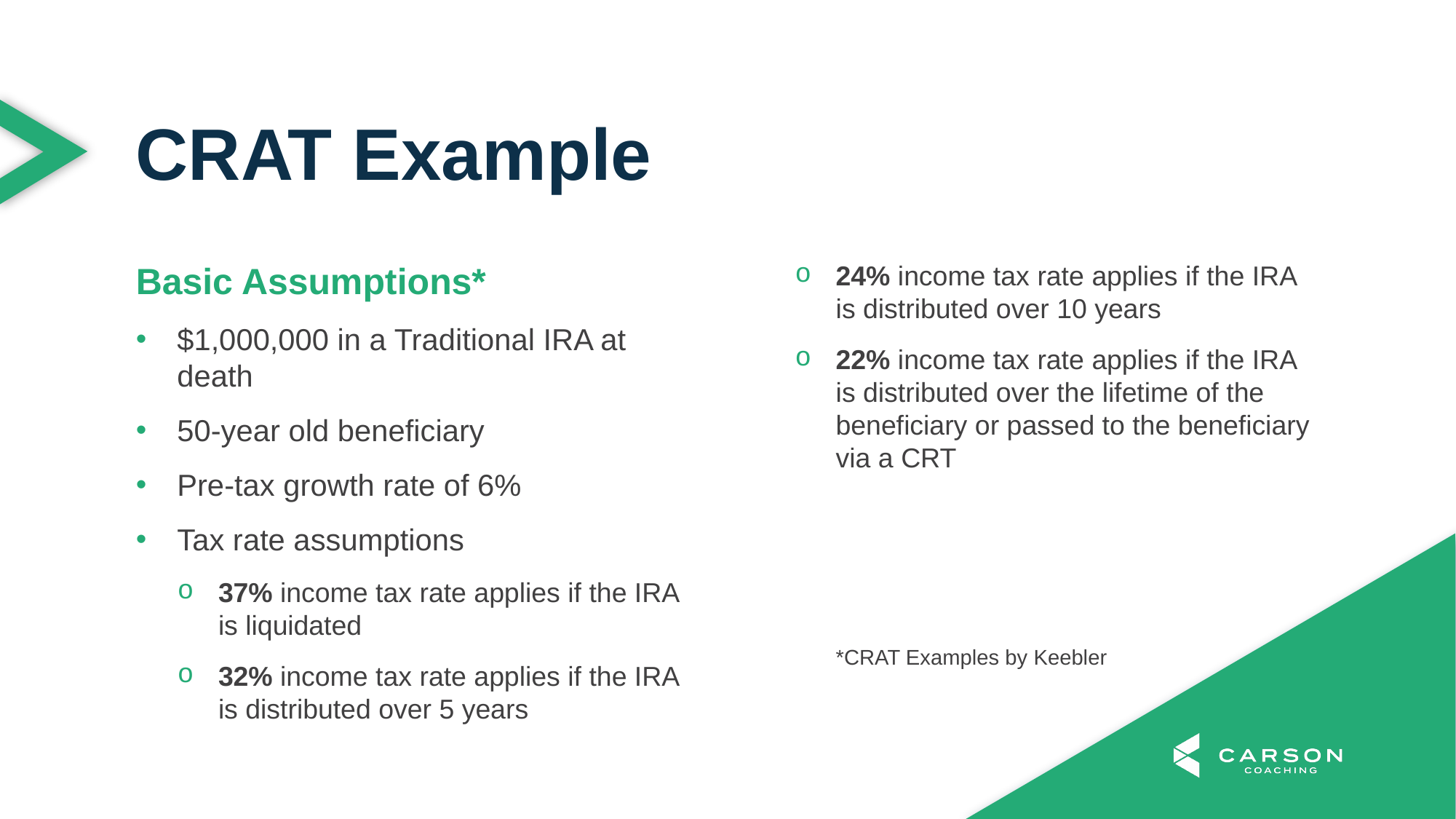

CRAT Example
Basic Assumptions*
$1,000,000 in a Traditional IRA at death
50-year old beneficiary
Pre-tax growth rate of 6%
Tax rate assumptions
37% income tax rate applies if the IRA is liquidated
32% income tax rate applies if the IRA is distributed over 5 years
24% income tax rate applies if the IRA is distributed over 10 years
22% income tax rate applies if the IRA is distributed over the lifetime of the beneficiary or passed to the beneficiary via a CRT

*CRAT Examples by Keebler